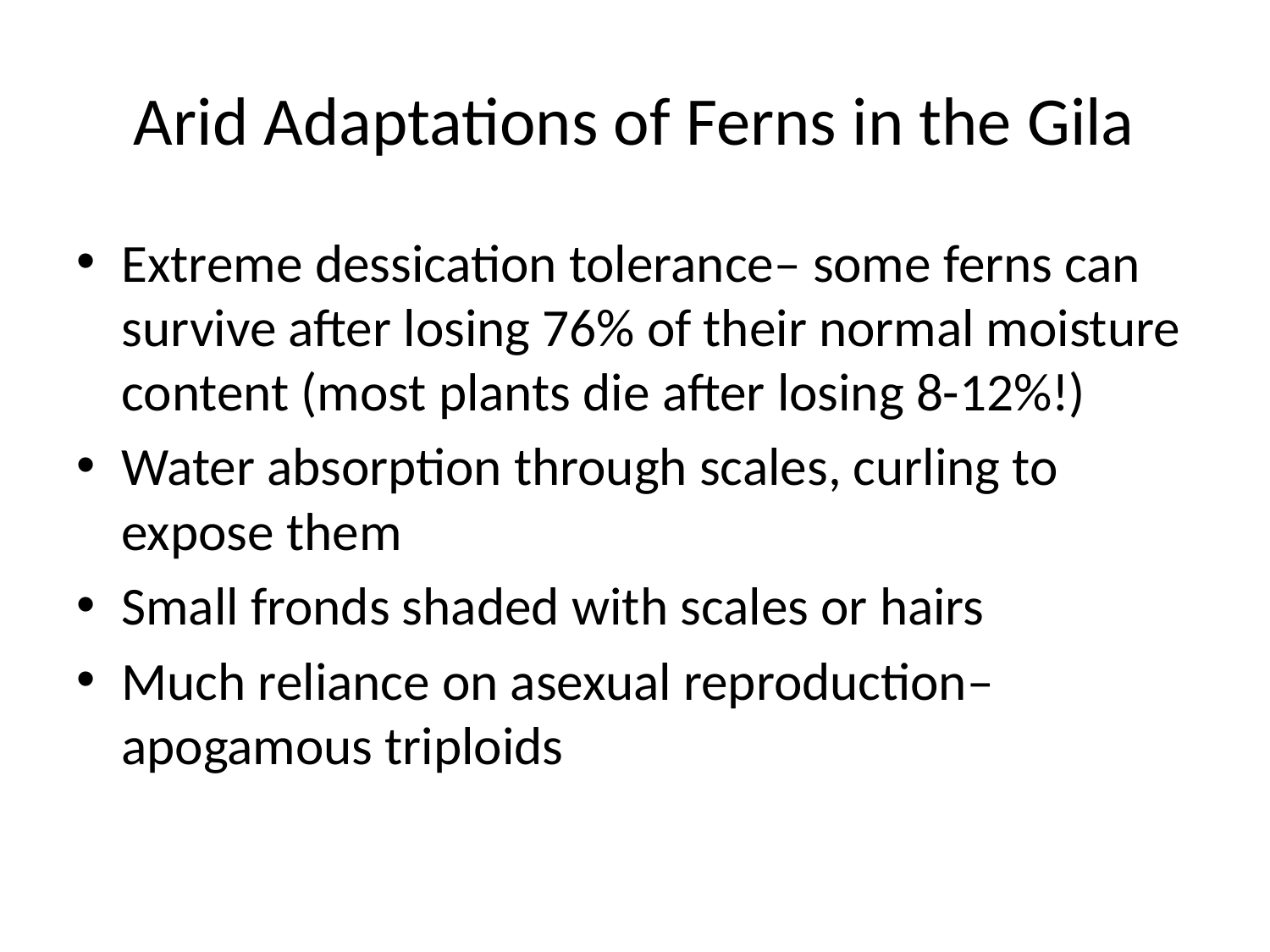

# Arid Adaptations of Ferns in the Gila
Extreme dessication tolerance– some ferns can survive after losing 76% of their normal moisture content (most plants die after losing 8-12%!)
Water absorption through scales, curling to expose them
Small fronds shaded with scales or hairs
Much reliance on asexual reproduction– apogamous triploids